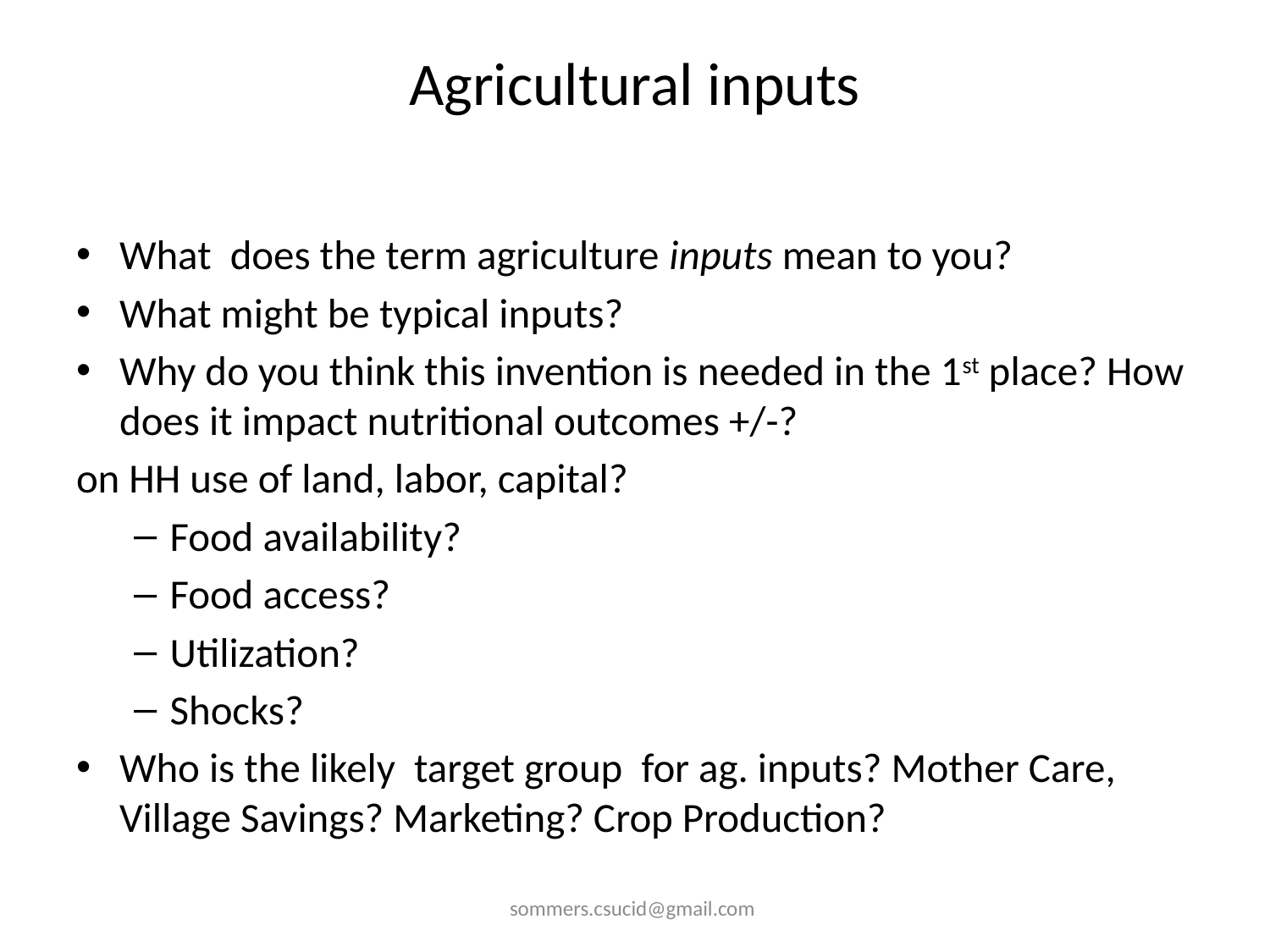

# Agricultural inputs
What  does the term agriculture inputs mean to you?
What might be typical inputs?
Why do you think this invention is needed in the 1st place? How does it impact nutritional outcomes +/-?
on HH use of land, labor, capital?
Food availability?
Food access?
Utilization?
Shocks?
Who is the likely  target group  for ag. inputs? Mother Care, Village Savings? Marketing? Crop Production?

sommers.csucid@gmail.com